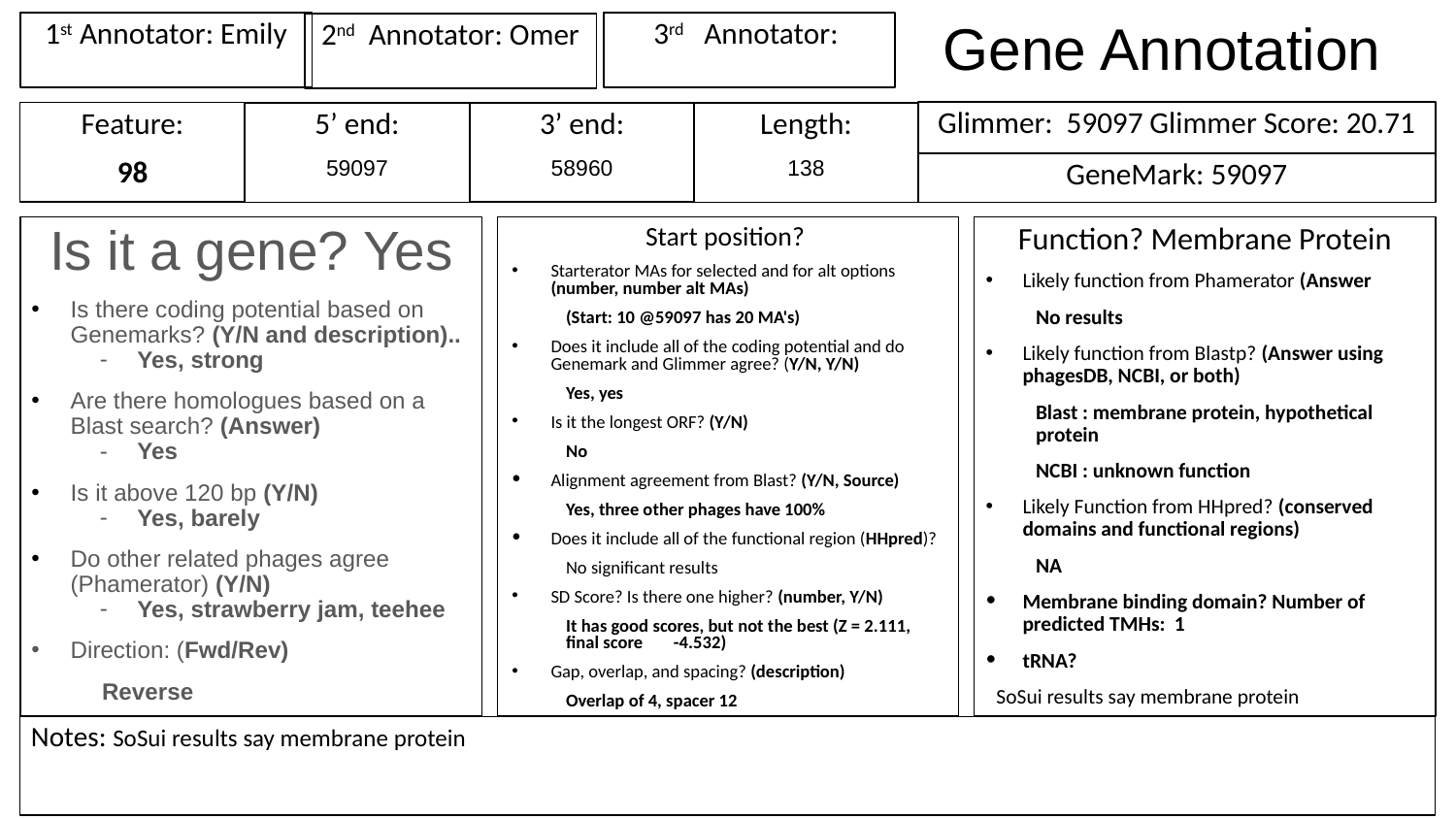

# Gene Annotation
1st Annotator: Emily
3rd   Annotator:
2nd  Annotator: Omer
Glimmer:  59097 Glimmer Score: 20.71
Feature:
98
3’ end:
58960
Length:
138
5’ end:
59097
GeneMark: 59097
Is it a gene? Yes
Is there coding potential based on Genemarks? (Y/N and description)..
Yes, strong
Are there homologues based on a Blast search? (Answer)
Yes
Is it above 120 bp (Y/N)
Yes, barely
Do other related phages agree (Phamerator) (Y/N)
Yes, strawberry jam, teehee
Direction: (Fwd/Rev)
Reverse
Start position?
Starterator MAs for selected and for alt options (number, number alt MAs)
(Start: 10 @59097 has 20 MA's)
Does it include all of the coding potential and do Genemark and Glimmer agree? (Y/N, Y/N)
Yes, yes
Is it the longest ORF? (Y/N)
No
Alignment agreement from Blast? (Y/N, Source)
Yes, three other phages have 100%
Does it include all of the functional region (HHpred)?
No significant results
SD Score? Is there one higher? (number, Y/N)
It has good scores, but not the best (Z = 2.111, final score 	-4.532)
Gap, overlap, and spacing? (description)
Overlap of 4, spacer 12
Function? Membrane Protein
Likely function from Phamerator (Answer
No results
Likely function from Blastp? (Answer using phagesDB, NCBI, or both)
Blast : membrane protein, hypothetical protein
NCBI : unknown function
Likely Function from HHpred? (conserved domains and functional regions)
NA
Membrane binding domain? Number of predicted TMHs:  1
tRNA?
SoSui results say membrane protein
Notes: SoSui results say membrane protein